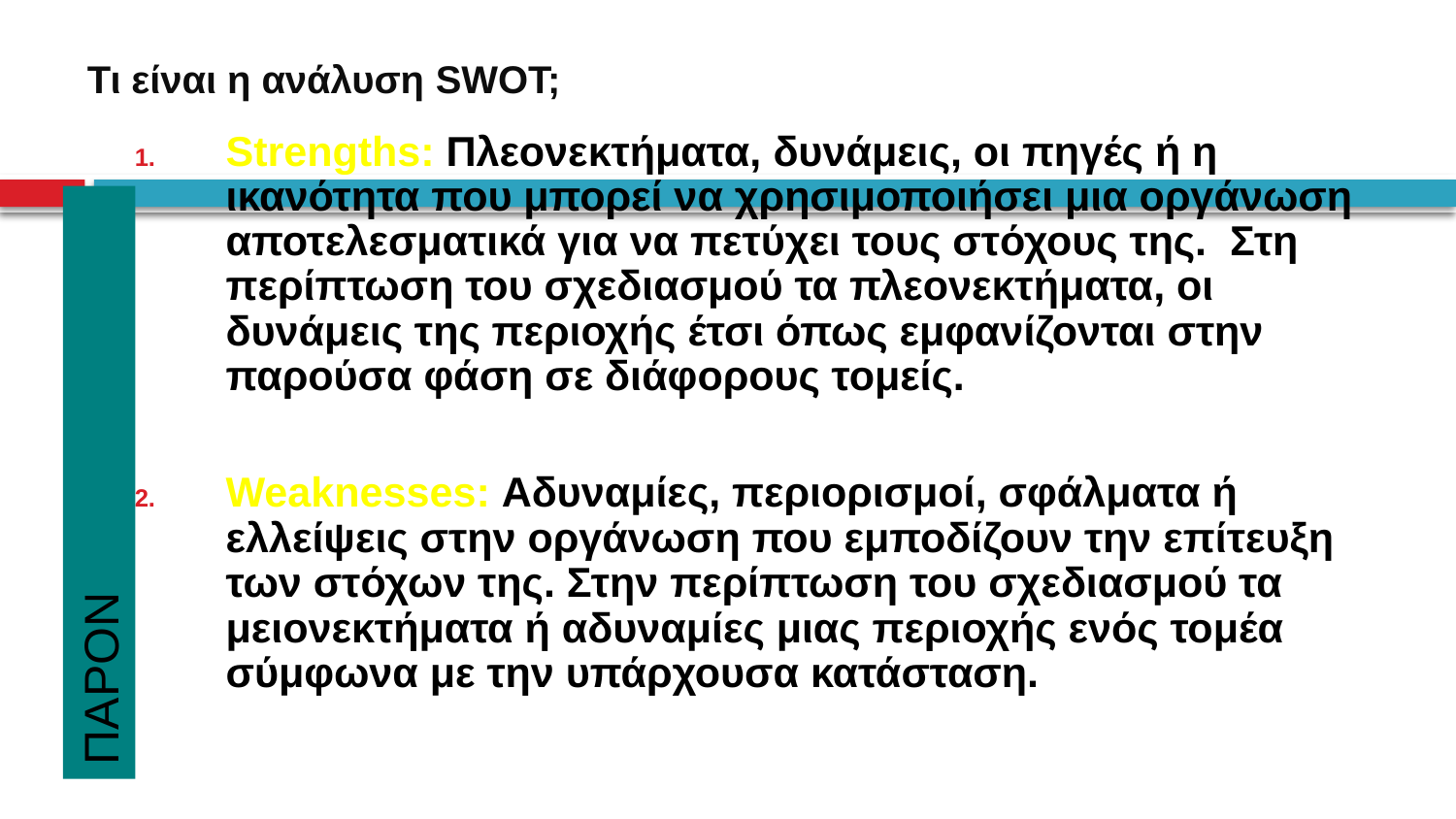

# Τι είναι η ανάλυση SWOT;
Strengths: Πλεονεκτήματα, δυνάμεις, οι πηγές ή η ικανότητα που μπορεί να χρησιμοποιήσει μια οργάνωση αποτελεσματικά για να πετύχει τους στόχους της.  Στη περίπτωση του σχεδιασμού τα πλεονεκτήματα, οι δυνάμεις της περιοχής έτσι όπως εμφανίζονται στην παρούσα φάση σε διάφορους τομείς.

Weaknesses: Αδυναμίες, περιορισμοί, σφάλματα ή ελλείψεις στην οργάνωση που εμποδίζουν την επίτευξη των στόχων της. Στην περίπτωση του σχεδιασμού τα μειονεκτήματα ή αδυναμίες μιας περιοχής ενός τομέα σύμφωνα με την υπάρχουσα κατάσταση.

ΠΑΡΟΝ